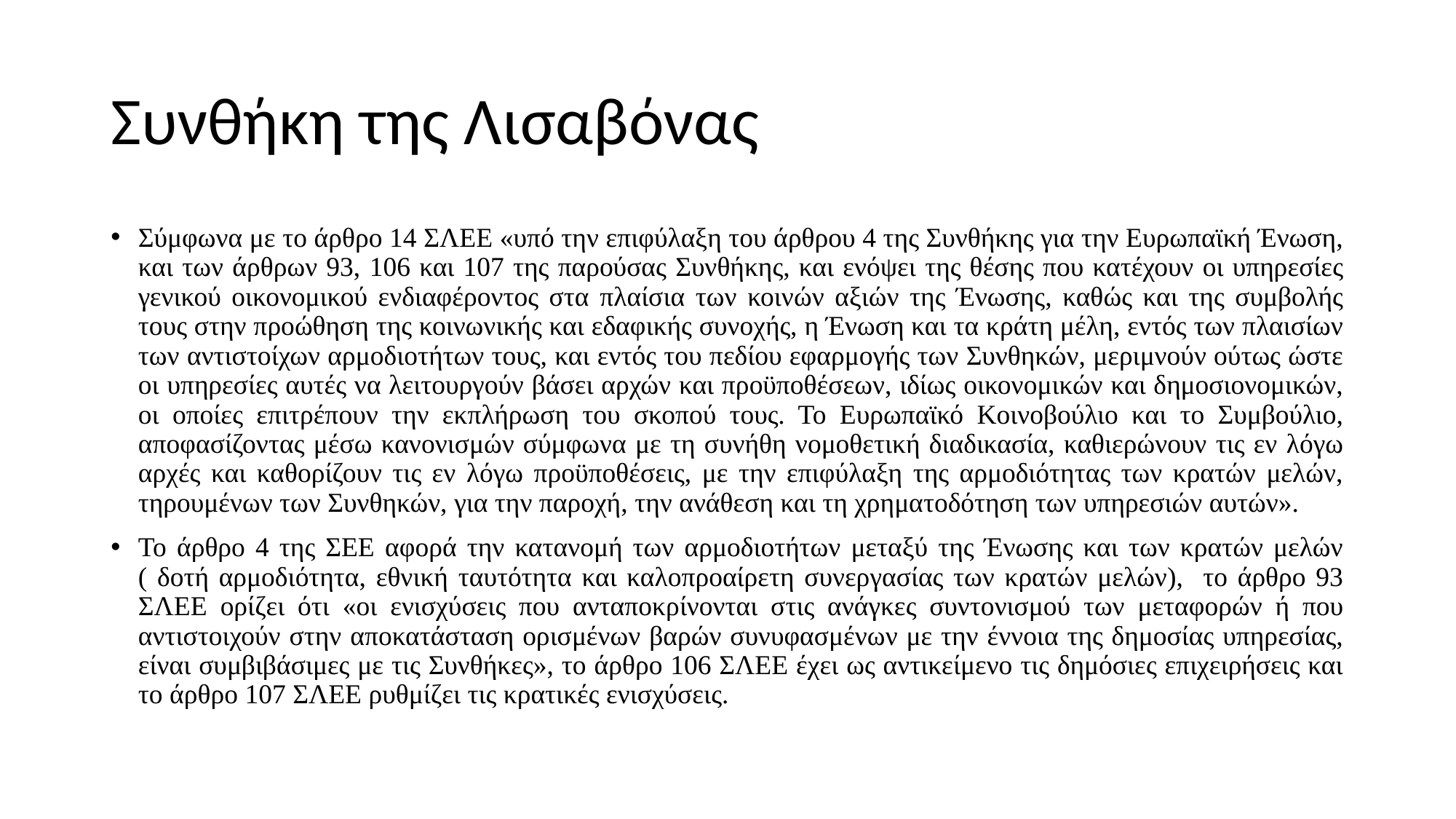

# Συνθήκη της Λισαβόνας
Σύμφωνα με το άρθρο 14 ΣΛΕΕ «υπό την επιφύλαξη του άρθρου 4 της Συνθήκης για την Ευρωπαϊκή Ένωση, και των άρθρων 93, 106 και 107 της παρούσας Συνθήκης, και ενόψει της θέσης που κατέχουν οι υπηρεσίες γενικού οικονομικού ενδιαφέροντος στα πλαίσια των κοινών αξιών της Ένωσης, καθώς και της συμβολής τους στην προώθηση της κοινωνικής και εδαφικής συνοχής, η Ένωση και τα κράτη μέλη, εντός των πλαισίων των αντιστοίχων αρμοδιοτήτων τους, και εντός του πεδίου εφαρμογής των Συνθηκών, μεριμνούν ούτως ώστε οι υπηρεσίες αυτές να λειτουργούν βάσει αρχών και προϋποθέσεων, ιδίως οικονομικών και δημοσιονομικών, οι οποίες επιτρέπουν την εκπλήρωση του σκοπού τους. Το Ευρωπαϊκό Κοινοβούλιο και το Συμβούλιο, αποφασίζοντας μέσω κανονισμών σύμφωνα με τη συνήθη νομοθετική διαδικασία, καθιερώνουν τις εν λόγω αρχές και καθορίζουν τις εν λόγω προϋποθέσεις, με την επιφύλαξη της αρμοδιότητας των κρατών μελών, τηρουμένων των Συνθηκών, για την παροχή, την ανάθεση και τη χρηματοδότηση των υπηρεσιών αυτών».
Το άρθρο 4 της ΣΕΕ αφορά την κατανομή των αρμοδιοτήτων μεταξύ της Ένωσης και των κρατών μελών ( δοτή αρμοδιότητα, εθνική ταυτότητα και καλοπροαίρετη συνεργασίας των κρατών μελών),  το άρθρο 93 ΣΛΕΕ ορίζει ότι «οι ενισχύσεις που ανταποκρίνονται στις ανάγκες συντονισμού των μεταφορών ή που αντιστοιχούν στην αποκατάσταση ορισμένων βαρών συνυφασμένων με την έννοια της δημοσίας υπηρεσίας, είναι συμβιβάσιμες με τις Συνθήκες», το άρθρο 106 ΣΛΕΕ έχει ως αντικείμενο τις δημόσιες επιχειρήσεις και το άρθρο 107 ΣΛΕΕ ρυθμίζει τις κρατικές ενισχύσεις.